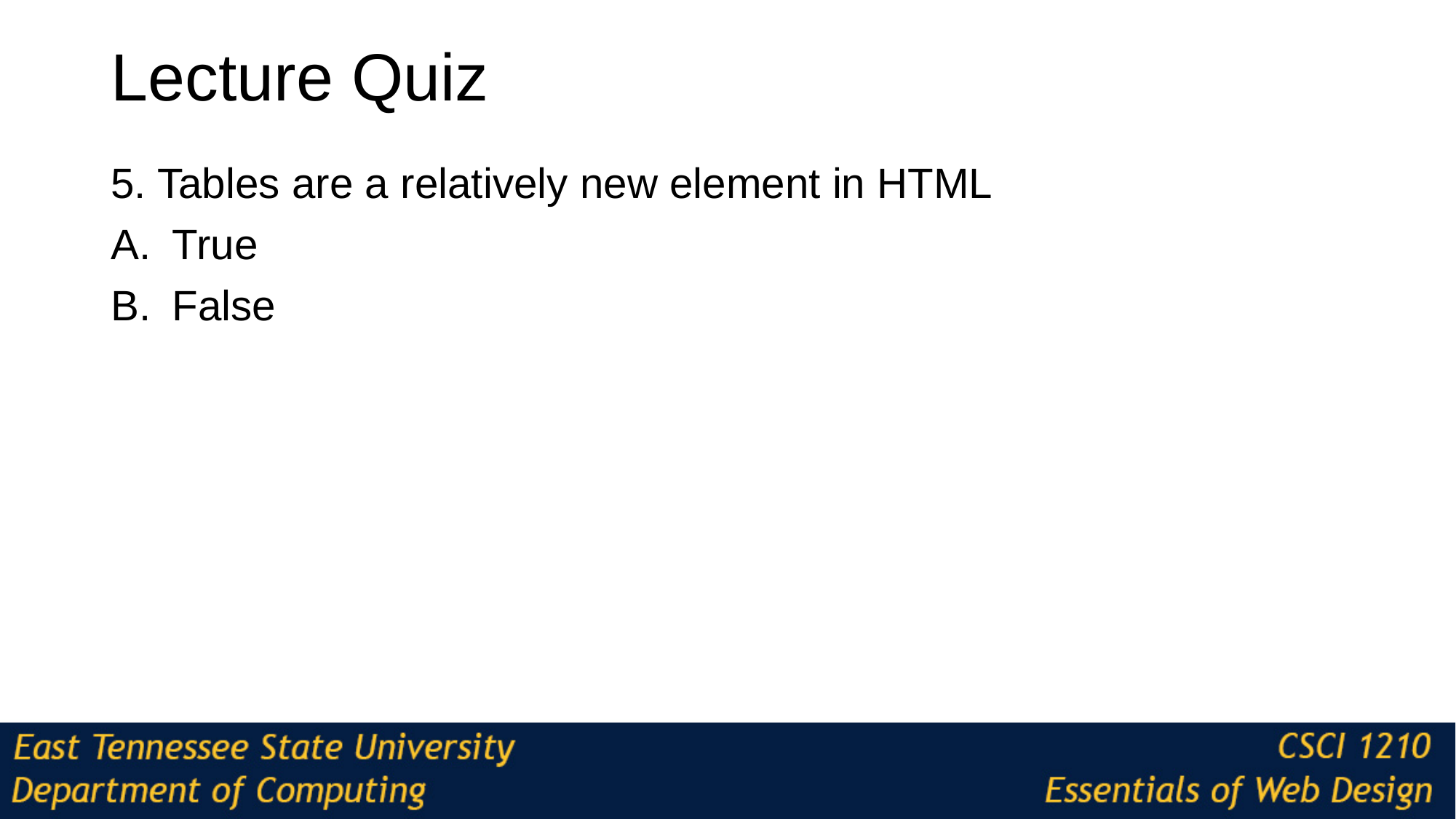

# Lecture Quiz
5. Tables are a relatively new element in HTML
True
False